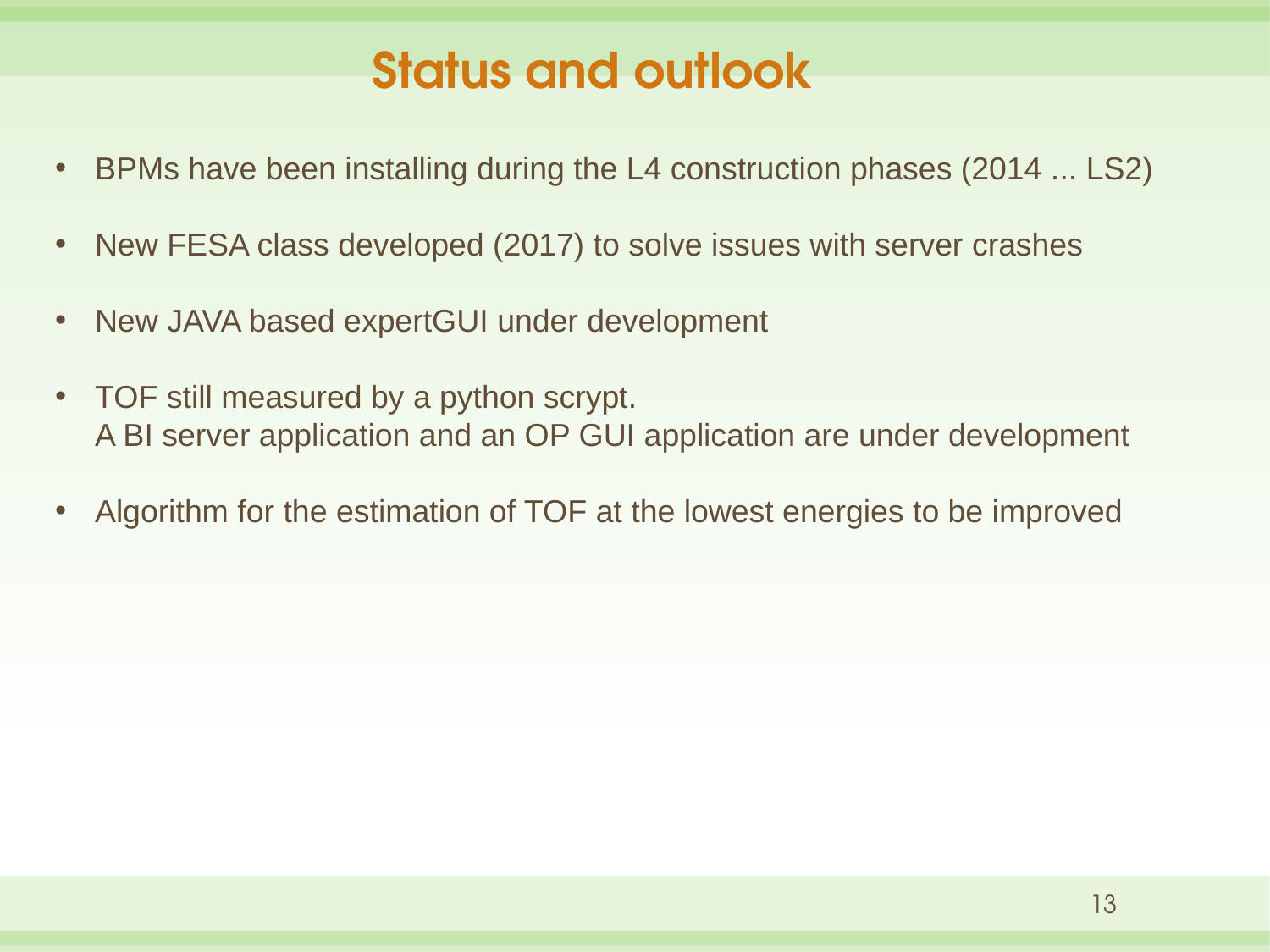

Status and outlook
BPMs have been installing during the L4 construction phases (2014 ... LS2)
New FESA class developed (2017) to solve issues with server crashes
New JAVA based expertGUI under development
TOF still measured by a python scrypt.
A BI server application and an OP GUI application are under development
Algorithm for the estimation of TOF at the lowest energies to be improved

13